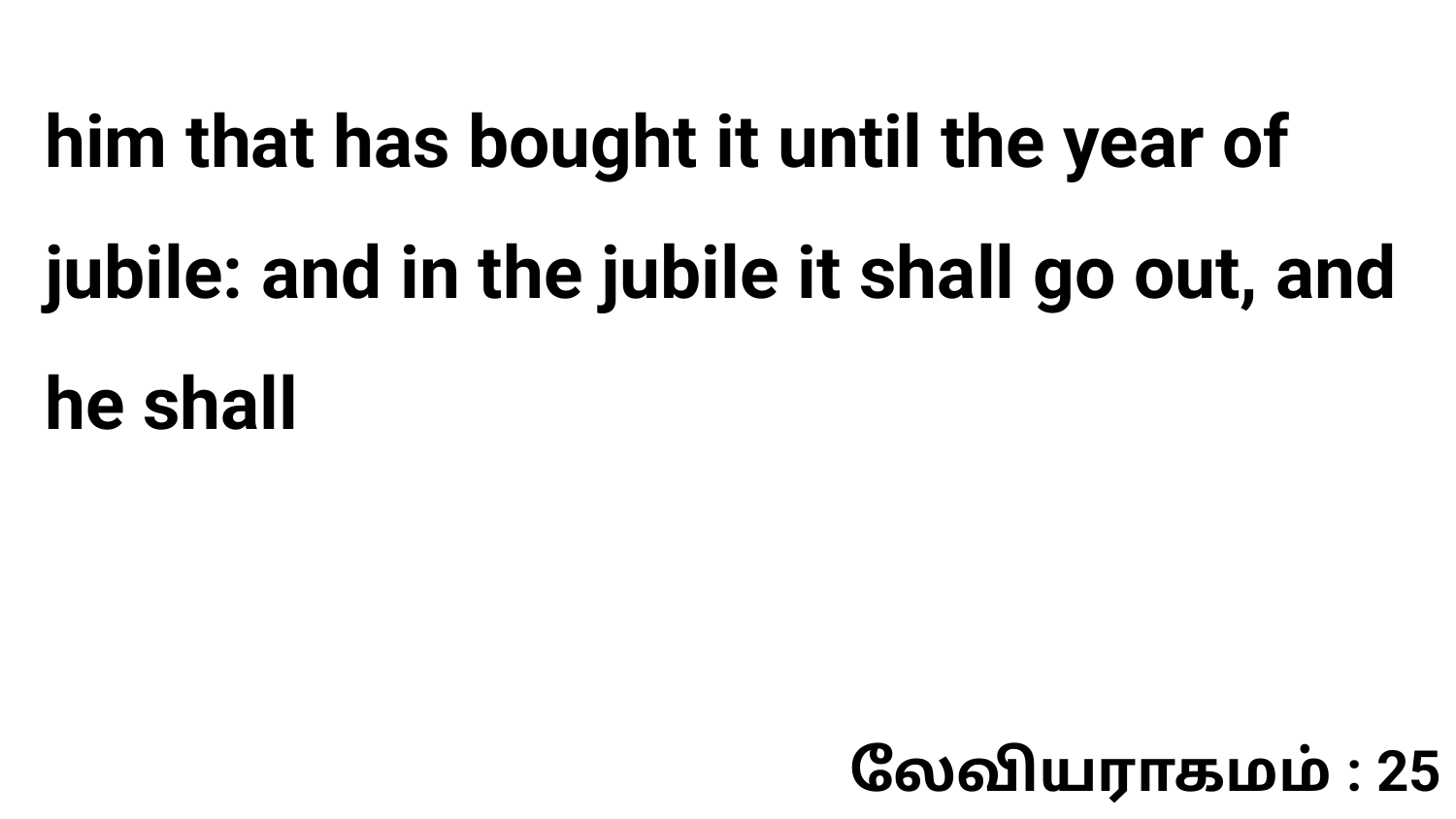

him that has bought it until the year of jubile: and in the jubile it shall go out, and he shall
லேவியராகமம் : 25